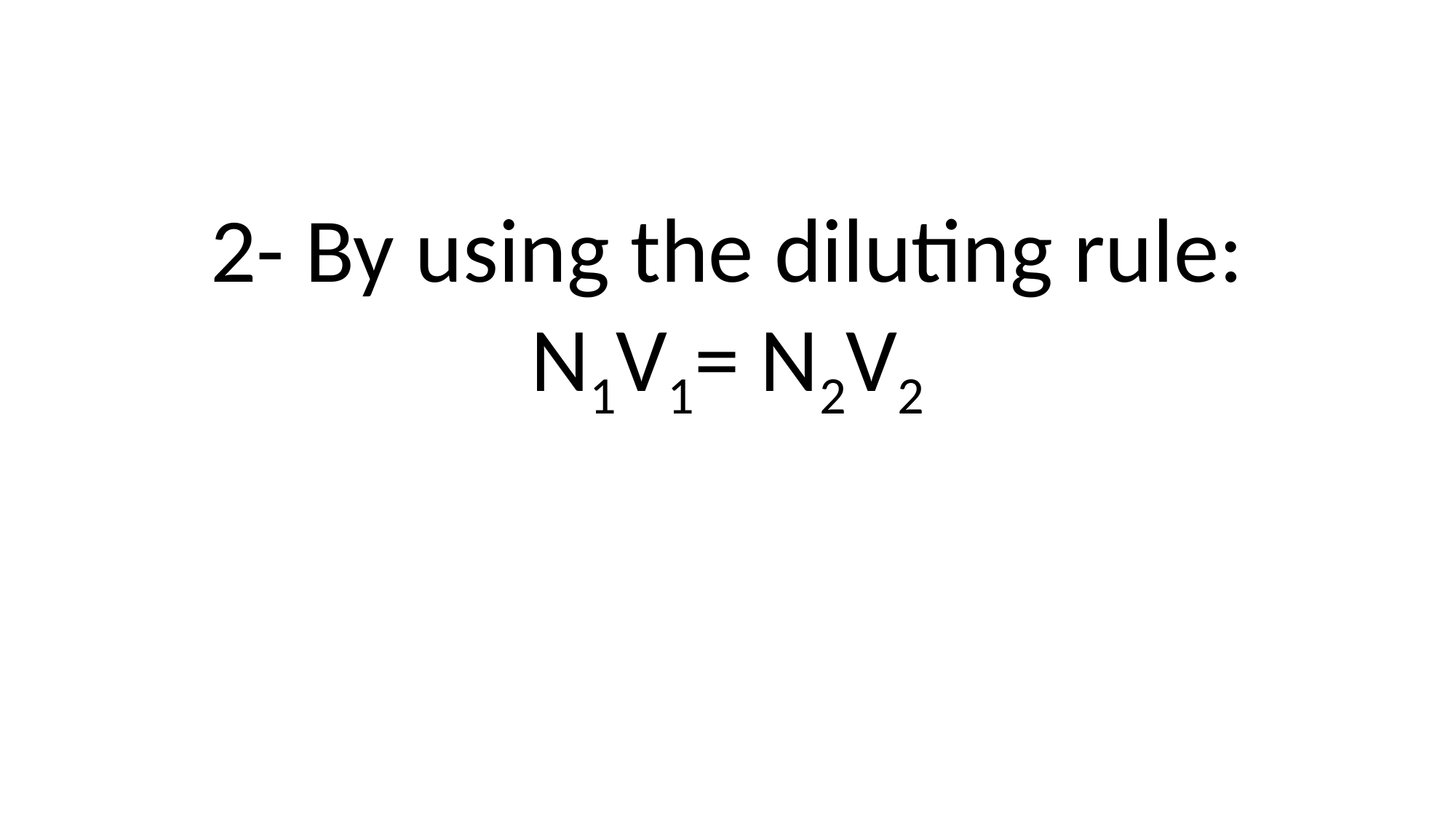

# 2- By using the diluting rule: N1V1= N2V2